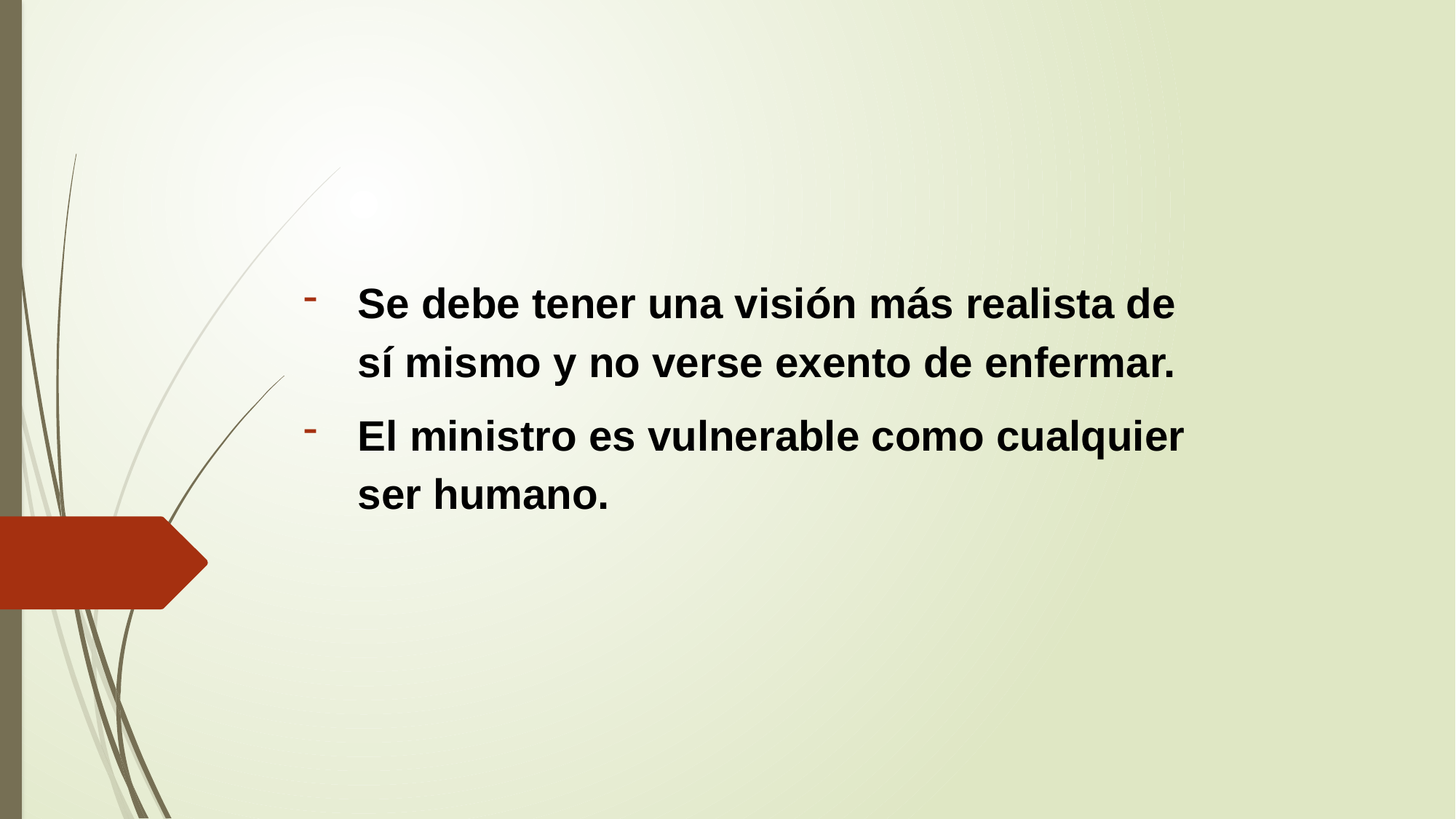

Se debe tener una visión más realista de sí mismo y no verse exento de enfermar.
El ministro es vulnerable como cualquier ser humano.